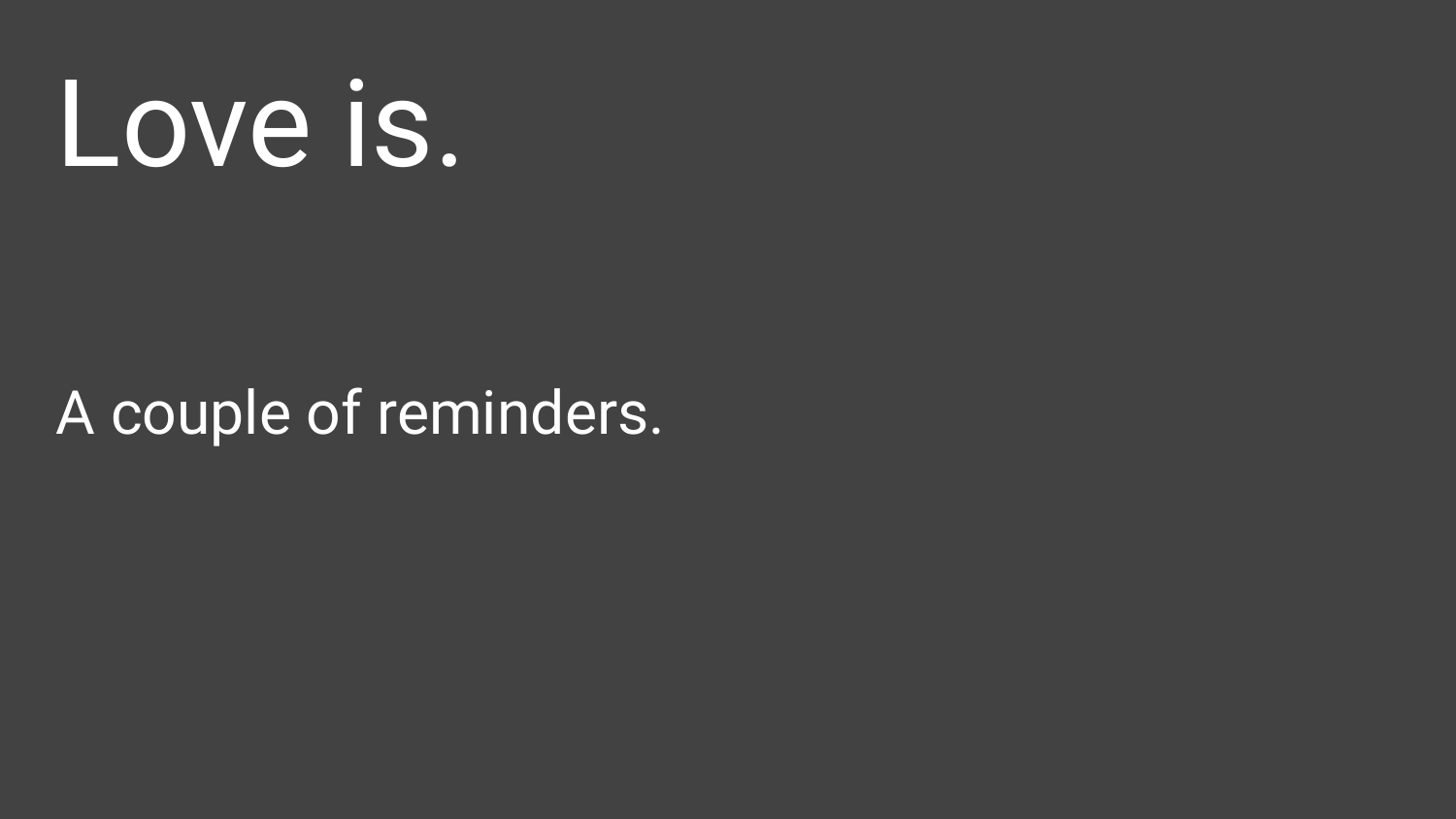

# Love is.

A couple of reminders.